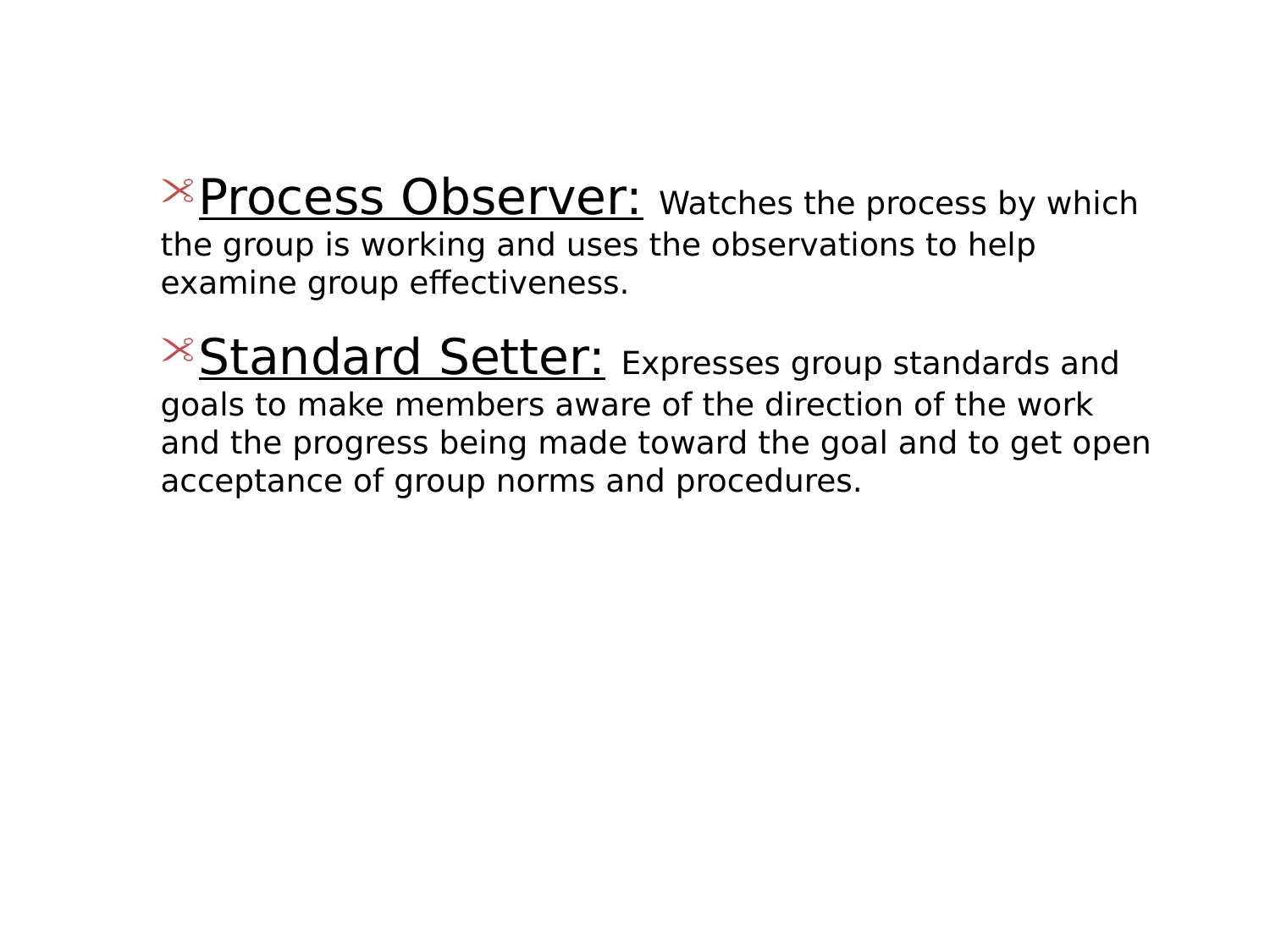

Process Observer: Watches the process by which the group is working and uses the observations to help examine group effectiveness.
Standard Setter: Expresses group standards and goals to make members aware of the direction of the work and the progress being made toward the goal and to get open acceptance of group norms and procedures.